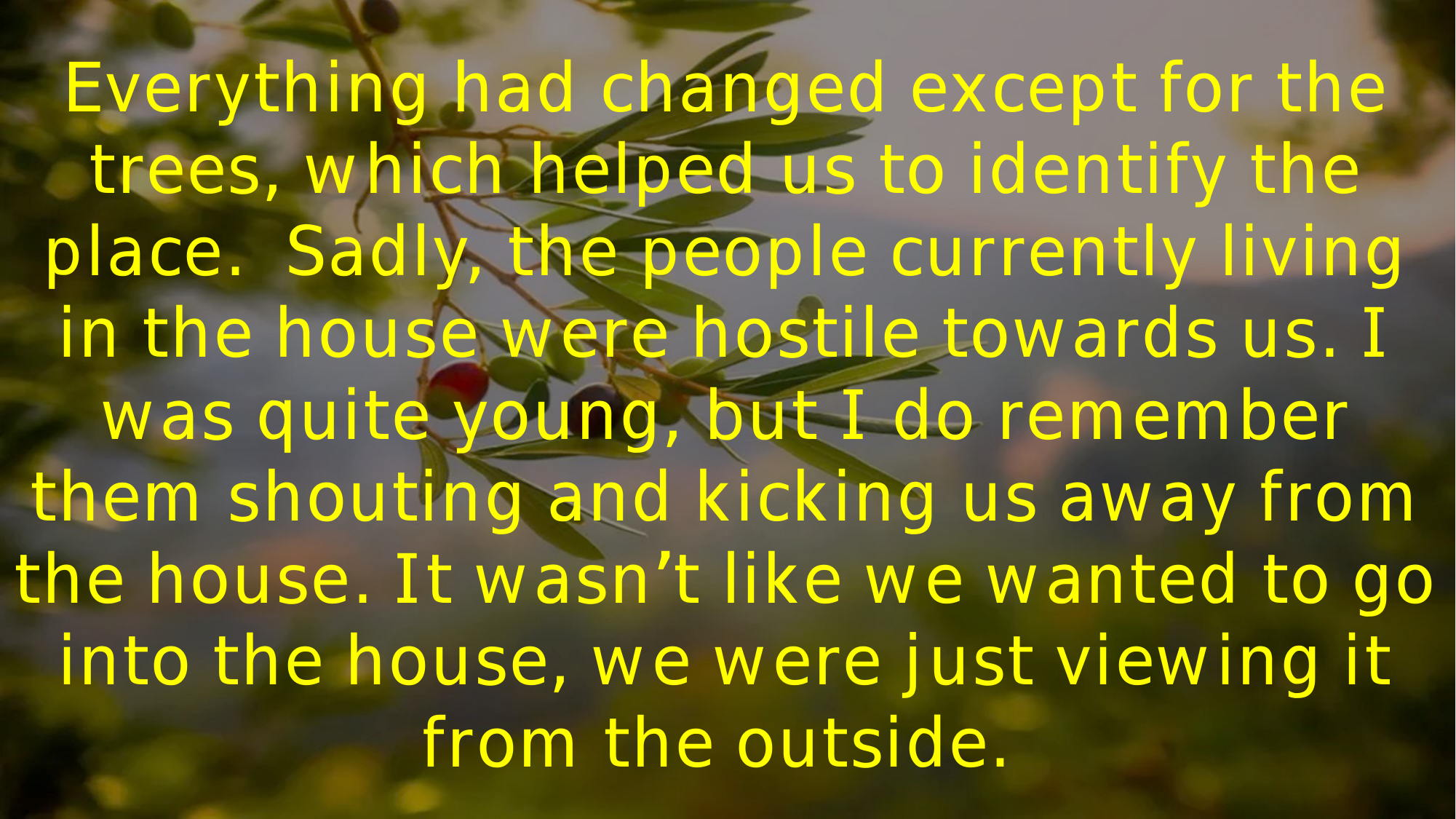

Everything had changed except for the trees, which helped us to identify the place.  Sadly, the people currently living in the house were hostile towards us. I was quite young, but I do remember them shouting and kicking us away from the house. It wasn’t like we wanted to go into the house, we were just viewing it from the outside.